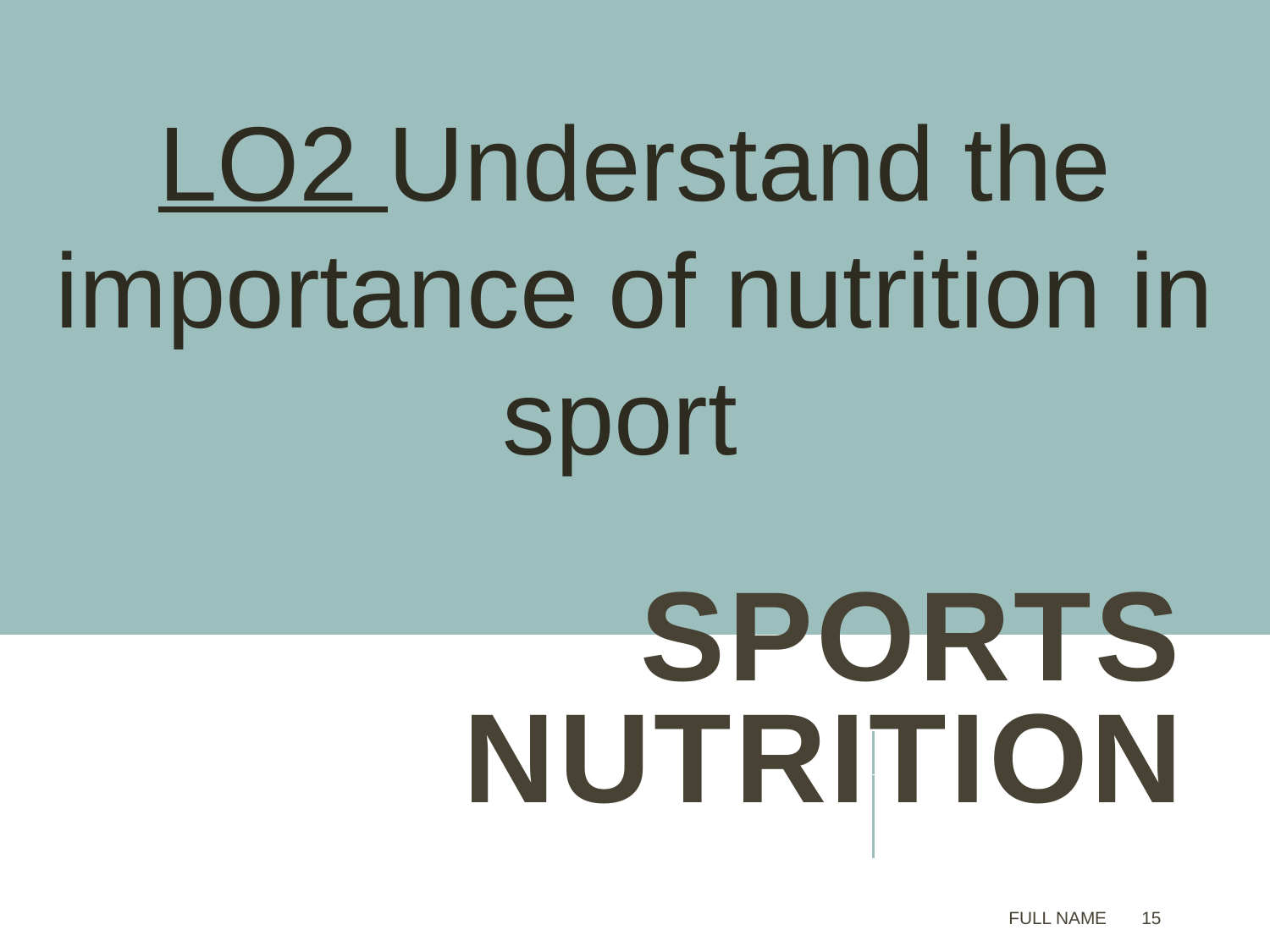

LO2 Understand the importance of nutrition in sport
# Sports Nutrition
Full Name
15